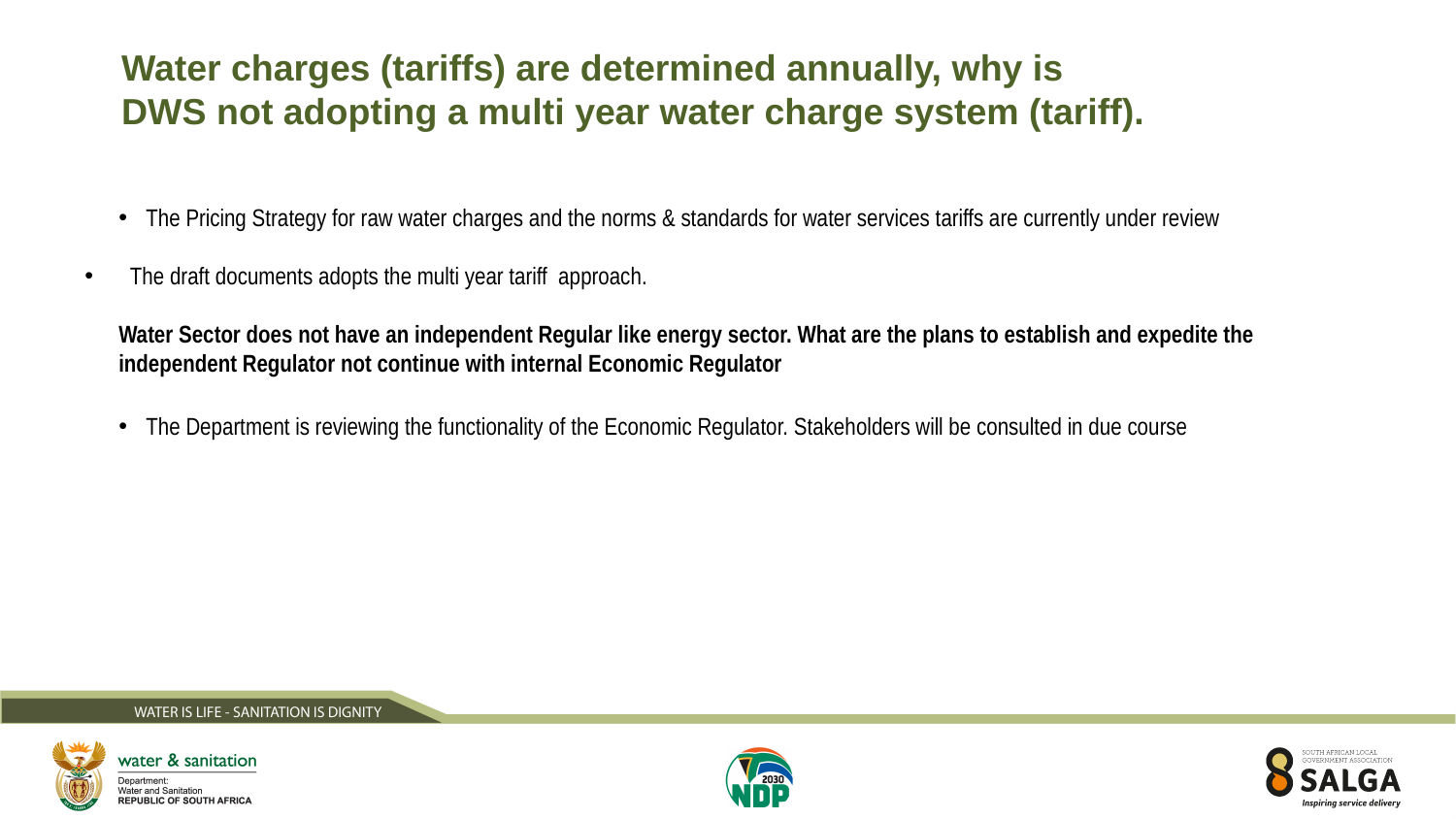

Water charges (tariffs) are determined annually, why is
DWS not adopting a multi year water charge system (tariff).
The Pricing Strategy for raw water charges and the norms & standards for water services tariffs are currently under review

  The draft documents adopts the multi year tariff  approach.

Water Sector does not have an independent Regular like energy sector. What are the plans to establish and expedite the independent Regulator not continue with internal Economic Regulator

The Department is reviewing the functionality of the Economic Regulator. Stakeholders will be consulted in due course